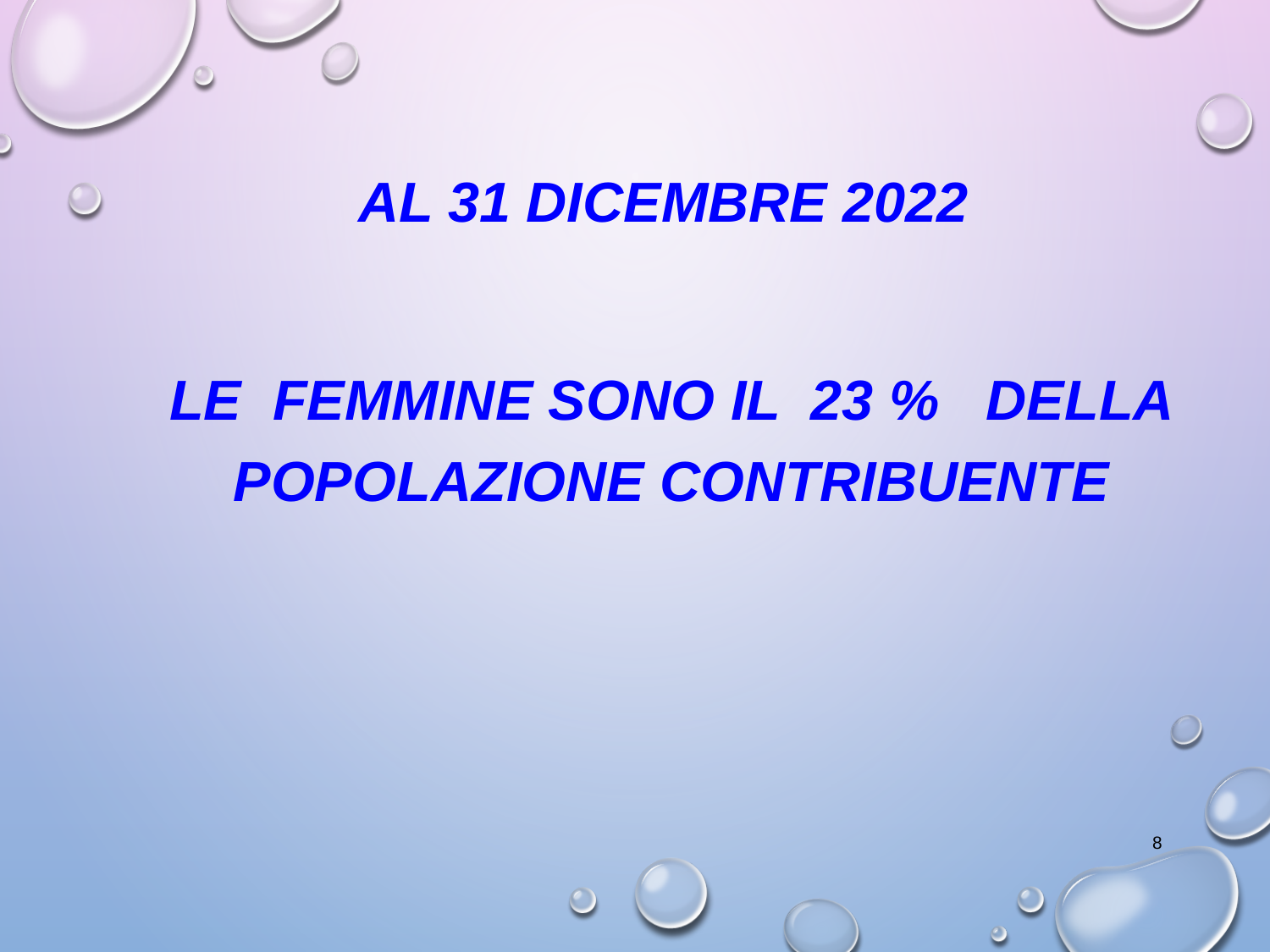

AL 31 DICEMBRE 2022

LE  femmine SONO IL  23 %   deLLA POPOLAZIONE CONTRIBUENTE

8